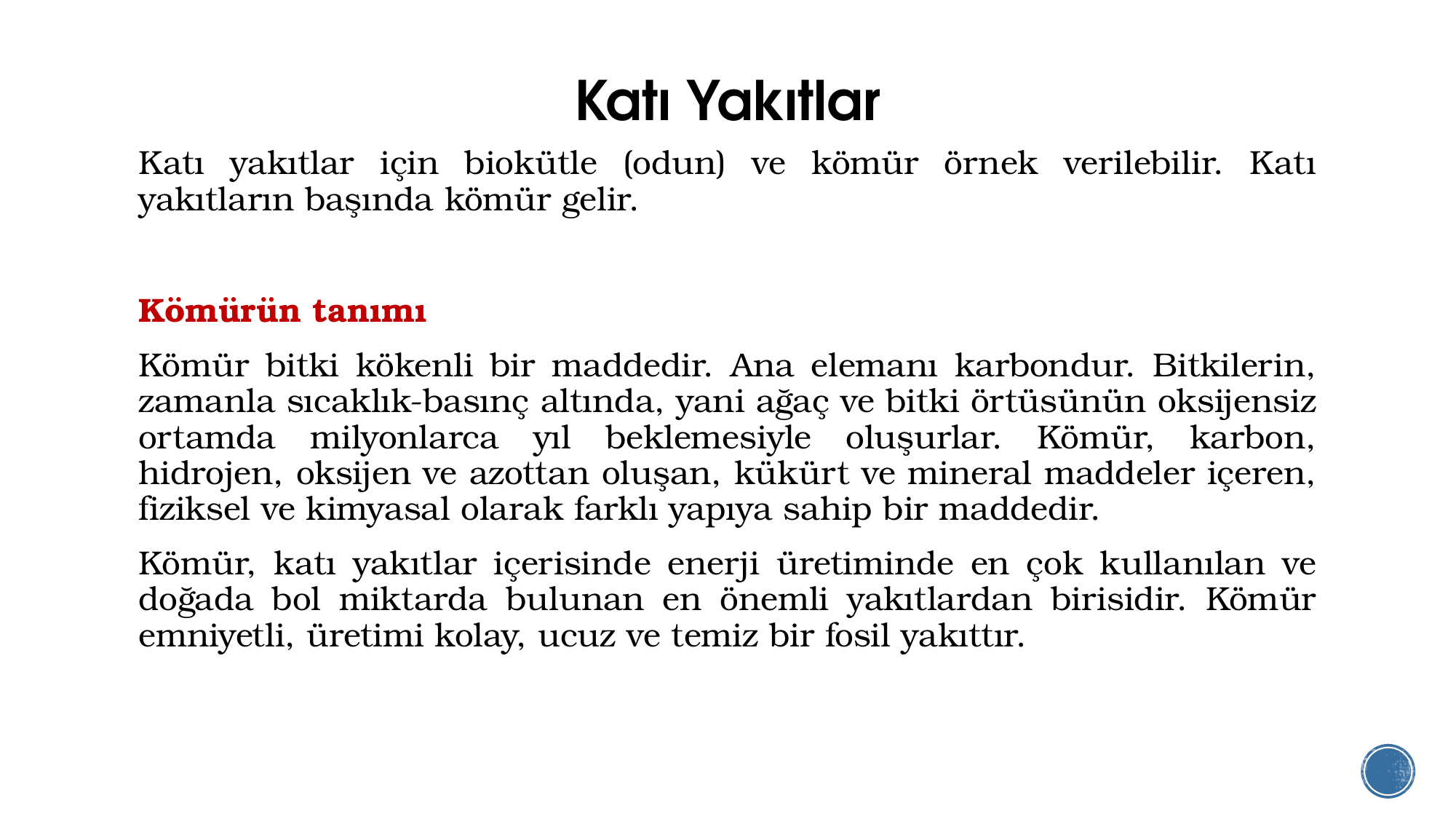

# Katı Yakıtlar
Katı yakıtlar için biokütle (odun) ve kömür örnek verilebilir. Katı yakıtların başında kömür gelir.

Kömürün tanımı
Kömür bitki kökenli bir maddedir. Ana elemanı karbondur. Bitkilerin, zamanla sıcaklık-basınç altında, yani ağaç ve bitki örtüsünün oksijensiz ortamda milyonlarca yıl beklemesiyle oluşurlar. Kömür, karbon, hidrojen, oksijen ve azottan oluşan, kükürt ve mineral maddeler içeren, fiziksel ve kimyasal olarak farklı yapıya sahip bir maddedir.
Kömür, katı yakıtlar içerisinde enerji üretiminde en çok kullanılan ve doğada bol miktarda bulunan en önemli yakıtlardan birisidir. Kömür emniyetli, üretimi kolay, ucuz ve temiz bir fosil yakıttır.